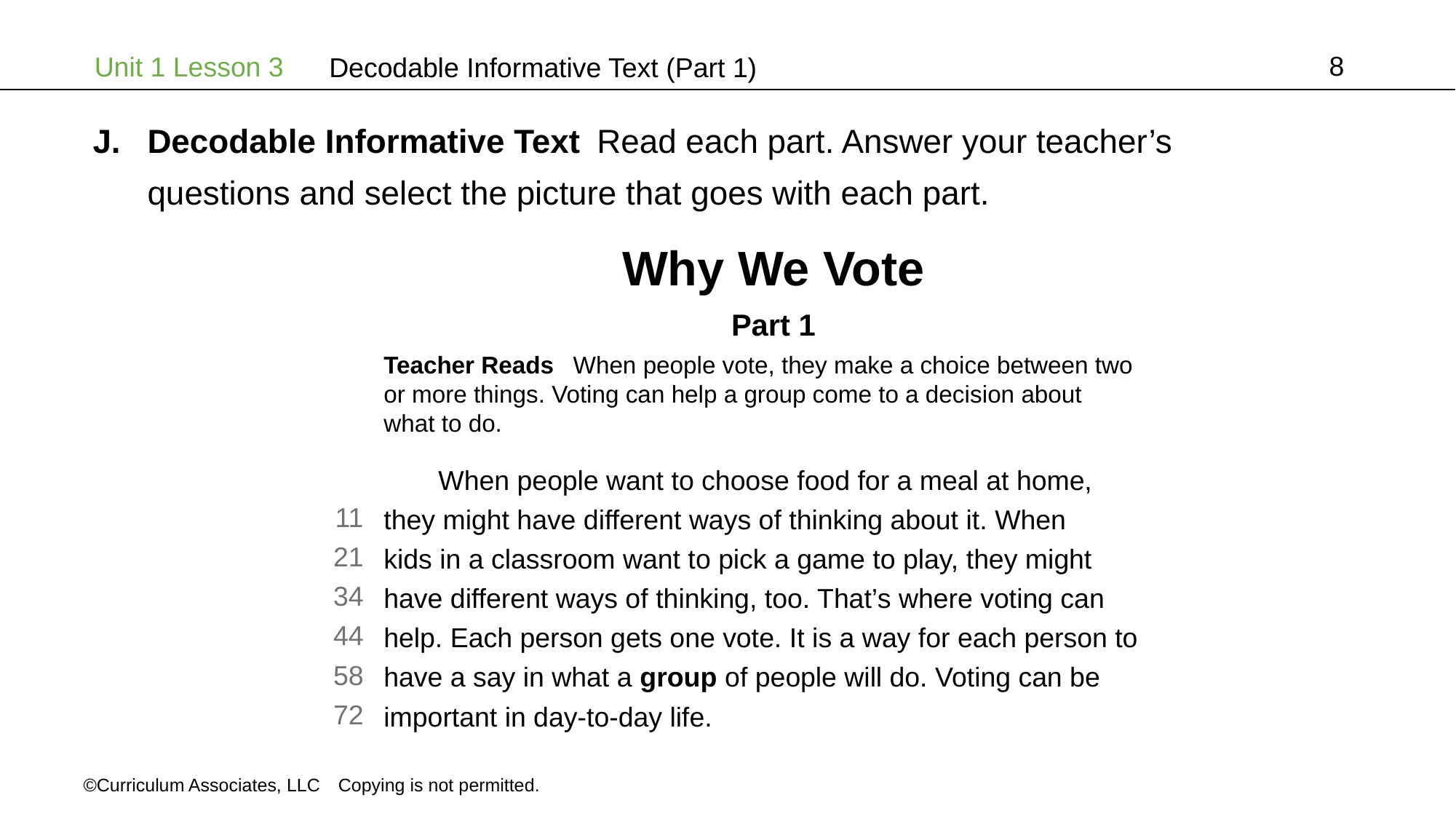

8
# Decodable Informative Text (Part 1)
Decodable Informative Text Read each part. Answer your teacher’s
questions and select the picture that goes with each part.
Why We Vote
Part 1

Teacher Reads  When people vote, they make a choice between two
or more things. Voting can help a group come to a decision about
what to do.

11
21
34
44
58
72
When people want to choose food for a meal at home,
they might have different ways of thinking about it. When
kids in a classroom want to pick a game to play, they might
have different ways of thinking, too. That’s where voting can
help. Each person gets one vote. It is a way for each person to
have a say in what a group of people will do. Voting can be
important in day-to-day life.